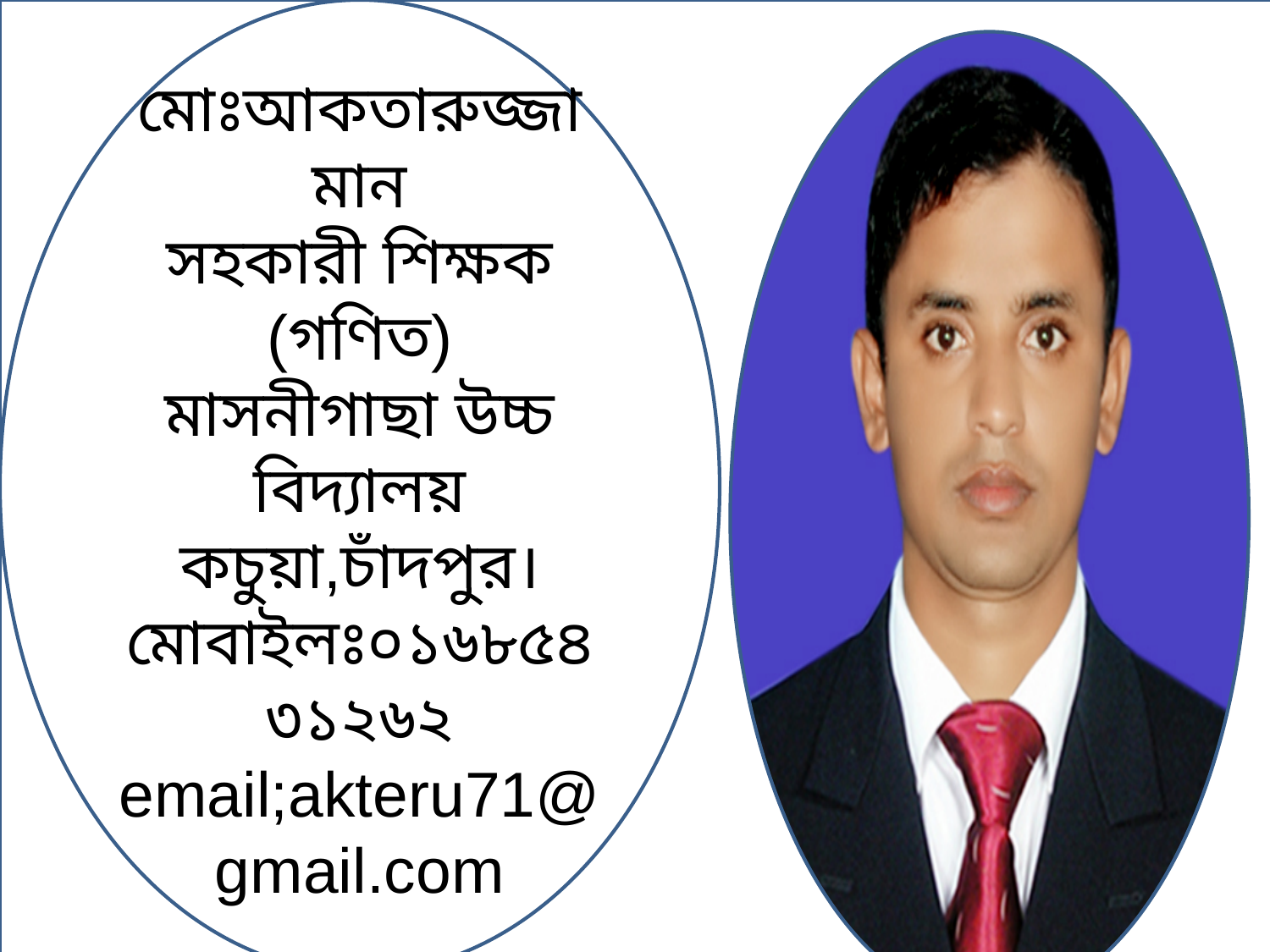

মোঃআকতারুজ্জামান
সহকারী শিক্ষক (গণিত)
মাসনীগাছা উচ্চ বিদ্যালয়
কচুয়া,চাঁদপুর।
মোবাইলঃ০১৬৮৫৪৩১২৬২
email;akteru71@gmail.com